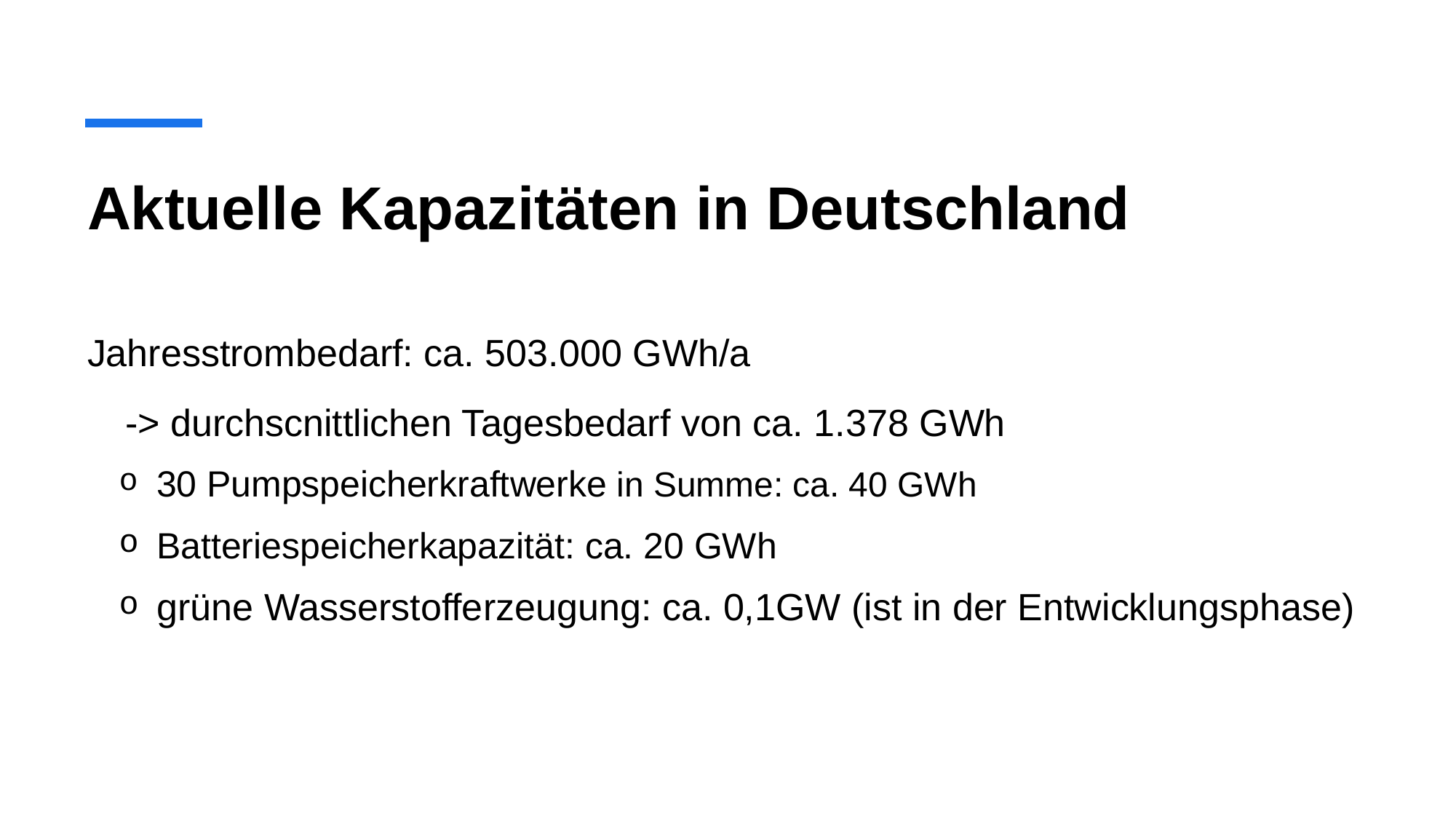

# Aktuelle Kapazitäten in Deutschland
Jahresstrombedarf: ca. 503.000 GWh/a
 -> durchscnittlichen Tagesbedarf von ca. 1.378 GWh
 30 Pumpspeicherkraftwerke in Summe: ca. 40 GWh
 Batteriespeicherkapazität: ca. 20 GWh
 grüne Wasserstofferzeugung: ca. 0,1GW (ist in der Entwicklungsphase)